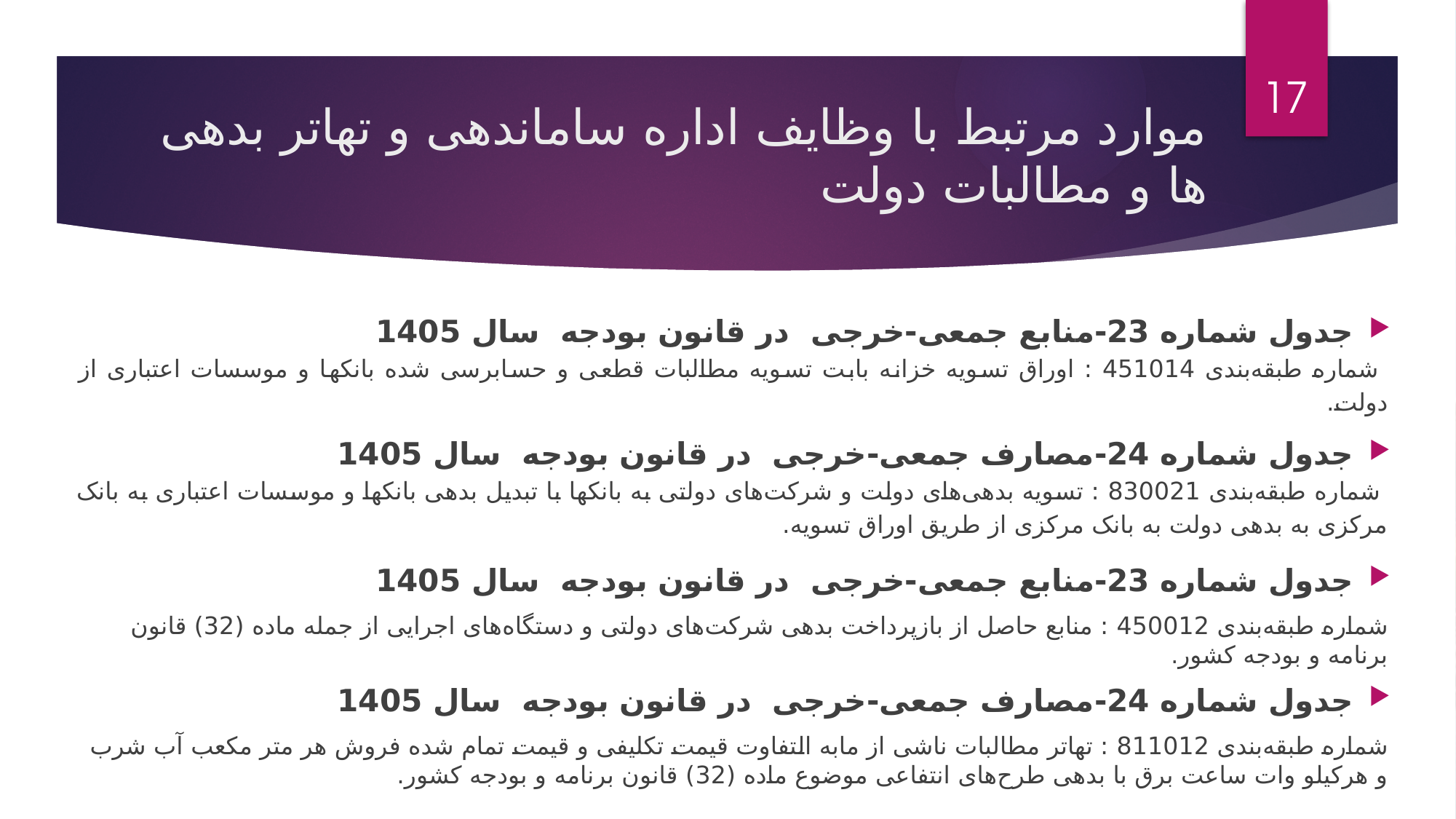

17
# موارد مرتبط با وظایف اداره ساماندهی و تهاتر بدهی ها و مطالبات دولت
جدول شماره 23-منابع جمعی-خرجی  در قانون بودجه  سال 1405
 شماره طبقه‌بندی 451014 : اوراق تسویه خزانه بابت تسویه مطالبات قطعی و حسابرسی شده بانکها و موسسات اعتباری از دولت.
جدول شماره 24-مصارف جمعی-خرجی  در قانون بودجه  سال 1405
 شماره طبقه‌بندی 830021 : تسویه بدهی‌های دولت و شرکت‌های دولتی به بانکها با تبدیل بدهی بانکها و موسسات اعتباری به بانک مرکزی به بدهی دولت به بانک مرکزی از طریق اوراق تسویه.
جدول شماره 23-منابع جمعی-خرجی  در قانون بودجه  سال 1405
شماره طبقه‌بندی 450012 : منابع حاصل از بازپرداخت بدهی شرکت‌های دولتی و دستگاه‌های اجرایی از جمله ماده (32) قانون برنامه و بودجه کشور.
جدول شماره 24-مصارف جمعی-خرجی  در قانون بودجه  سال 1405
شماره طبقه‌بندی 811012 : تهاتر مطالبات ناشی از مابه التفاوت قیمت تکلیفی و قیمت تمام شده فروش هر متر مکعب آب شرب و هرکیلو وات ساعت برق با بدهی طرح‌های انتفاعی موضوع ماده (32) قانون برنامه و بودجه کشور.